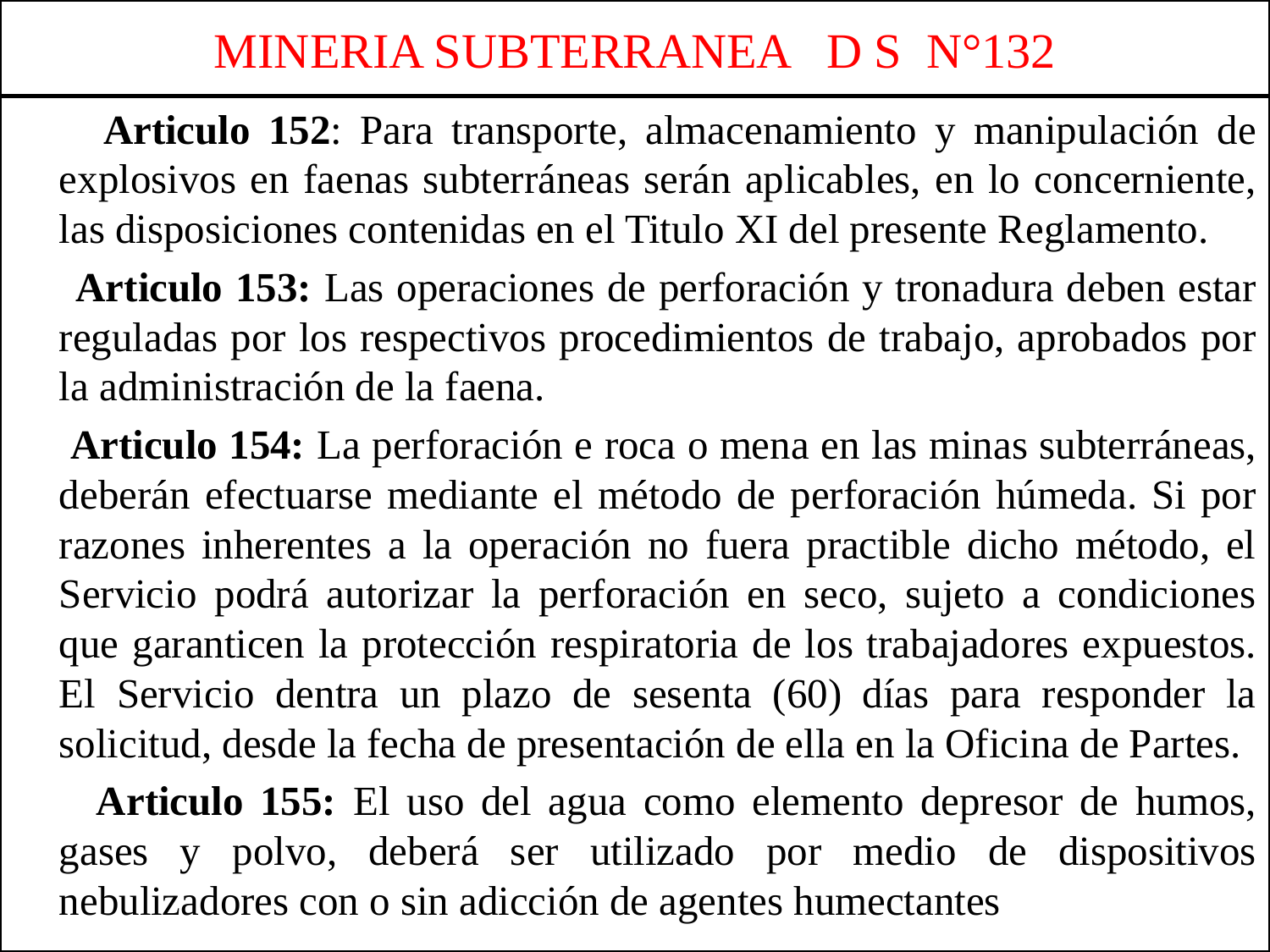

# MINERIA SUBTERRANEA   D S  N°132
     Articulo 152: Para transporte, almacenamiento y manipulación de explosivos en faenas subterráneas serán aplicables, en lo concerniente, las disposiciones contenidas en el Titulo XI del presente Reglamento.
     Articulo 153: Las operaciones de perforación y tronadura deben estar reguladas por los respectivos procedimientos de trabajo, aprobados por la administración de la faena.
     Articulo 154: La perforación e roca o mena en las minas subterráneas, deberán efectuarse mediante el método de perforación húmeda. Si por razones inherentes a la operación no fuera practible dicho método, el Servicio podrá autorizar la perforación en seco, sujeto a condiciones que garanticen la protección respiratoria de los trabajadores expuestos. El Servicio dentra un plazo de sesenta (60) días para responder la solicitud, desde la fecha de presentación de ella en la Oficina de Partes.
     Articulo 155: El uso del agua como elemento depresor de humos, gases y polvo, deberá ser utilizado por medio de dispositivos nebulizadores con o sin adicción de agentes humectantes